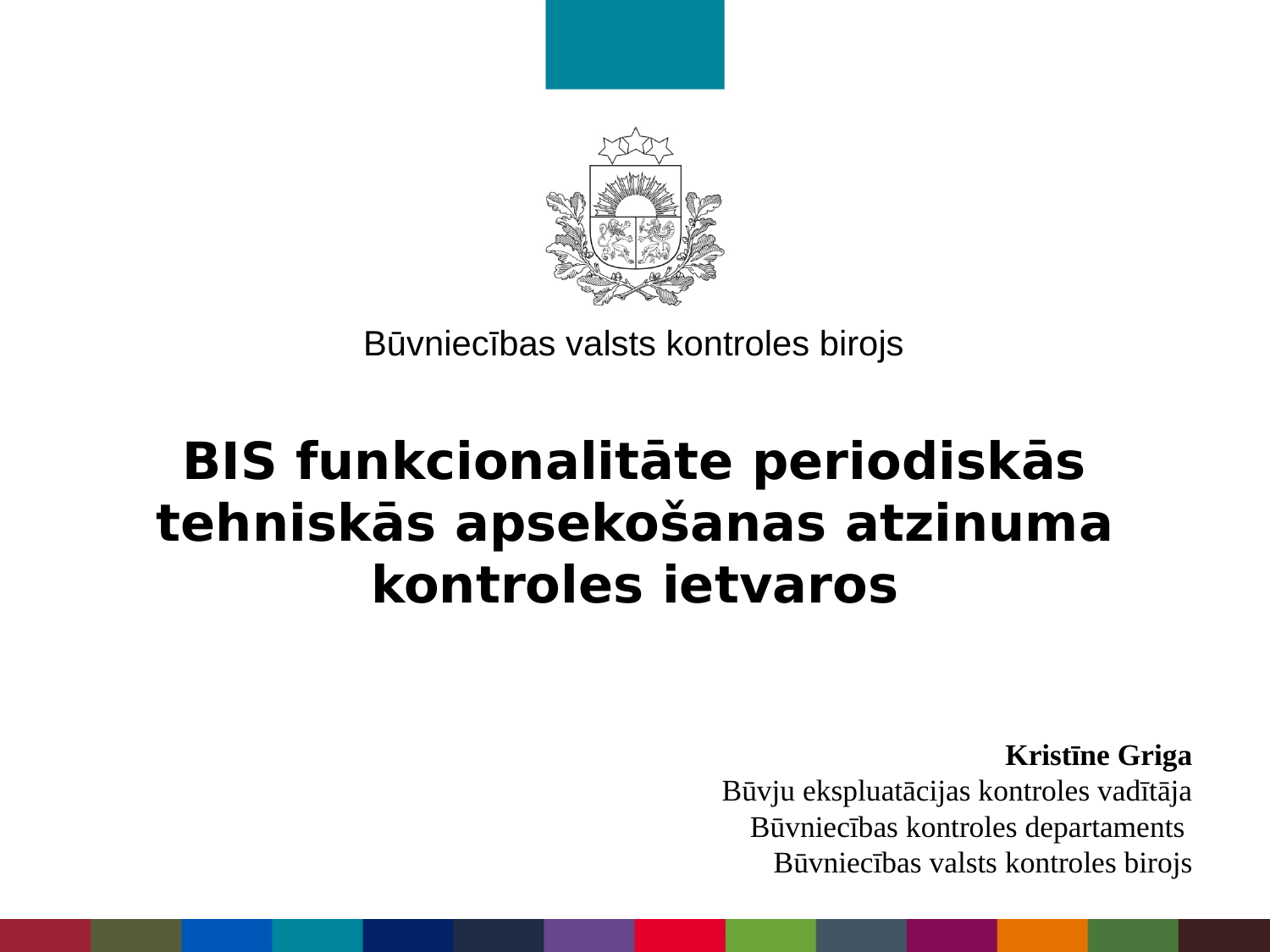

# BIS funkcionalitāte periodiskās tehniskās apsekošanas atzinuma kontroles ietvaros

Kristīne Griga
Būvju ekspluatācijas kontroles vadītāja
Būvniecības kontroles departaments
Būvniecības valsts kontroles birojs